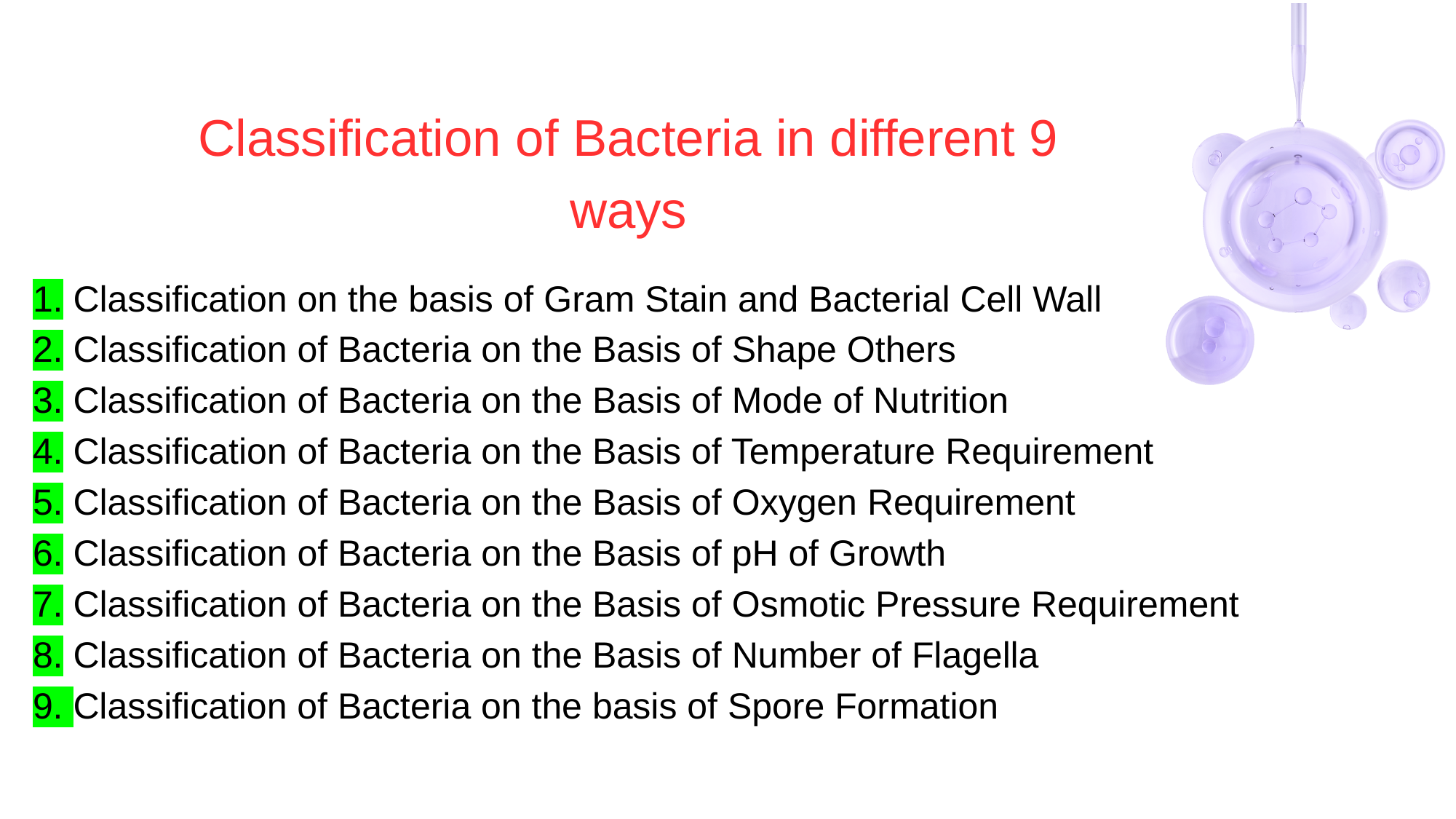

Classification of Bacteria in different 9 ways
1. Classification on the basis of Gram Stain and Bacterial Cell Wall
2. Classification of Bacteria on the Basis of Shape Others
3. Classification of Bacteria on the Basis of Mode of Nutrition
4. Classification of Bacteria on the Basis of Temperature Requirement
5. Classification of Bacteria on the Basis of Oxygen Requirement
6. Classification of Bacteria on the Basis of pH of Growth
7. Classification of Bacteria on the Basis of Osmotic Pressure Requirement
8. Classification of Bacteria on the Basis of Number of Flagella
9. Classification of Bacteria on the basis of Spore Formation